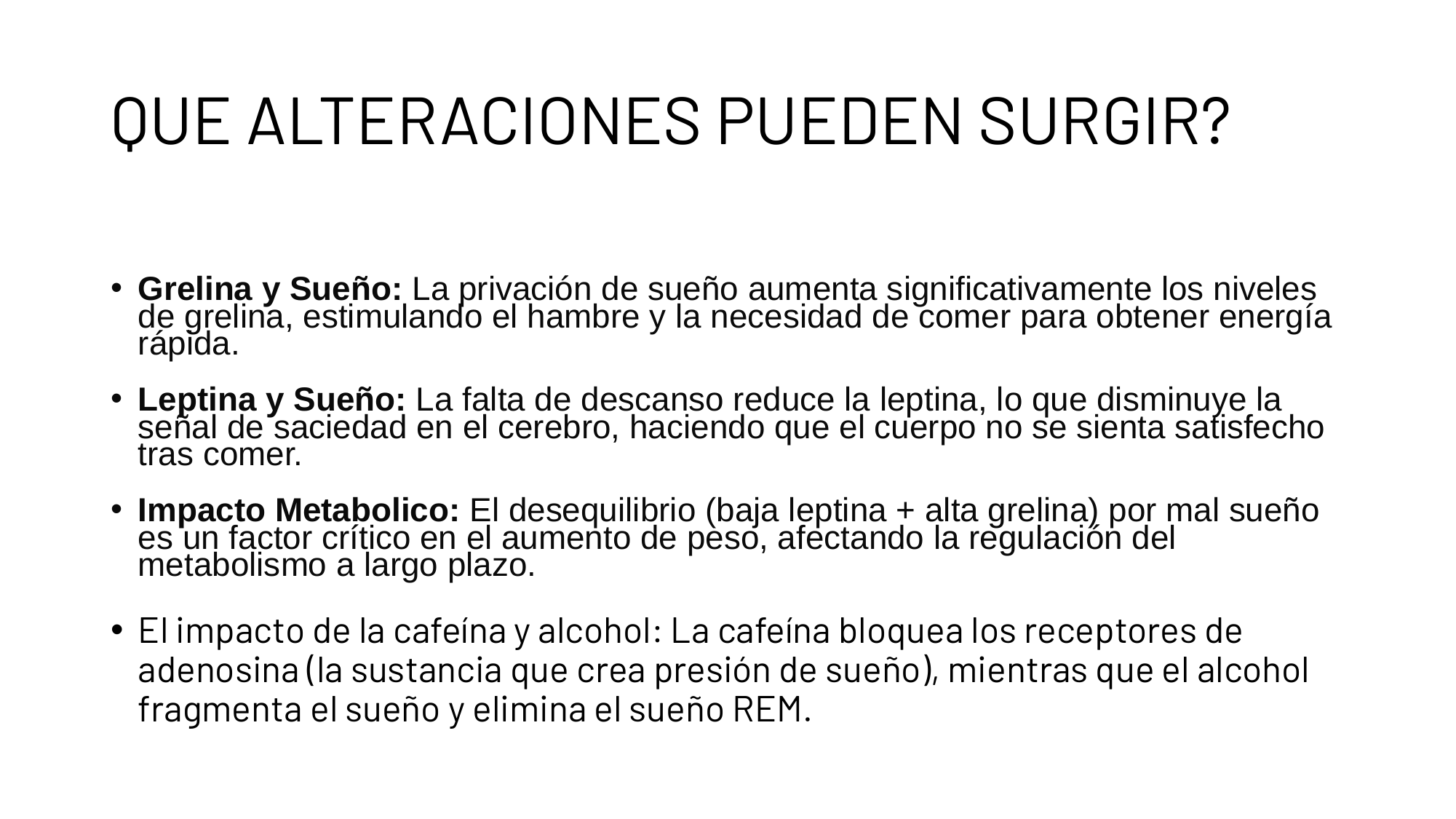

# QUE ALTERACIONES PUEDEN SURGIR?

Grelina y Sueño: La privación de sueño aumenta significativamente los niveles de grelina, estimulando el hambre y la necesidad de comer para obtener energía rápida.
Leptina y Sueño: La falta de descanso reduce la leptina, lo que disminuye la señal de saciedad en el cerebro, haciendo que el cuerpo no se sienta satisfecho tras comer.
Impacto Metabolico: El desequilibrio (baja leptina + alta grelina) por mal sueño es un factor crítico en el aumento de peso, afectando la regulación del metabolismo a largo plazo.
El impacto de la cafeína y alcohol: La cafeína bloquea los receptores de adenosina (la sustancia que crea presión de sueño), mientras que el alcohol fragmenta el sueño y elimina el sueño REM.